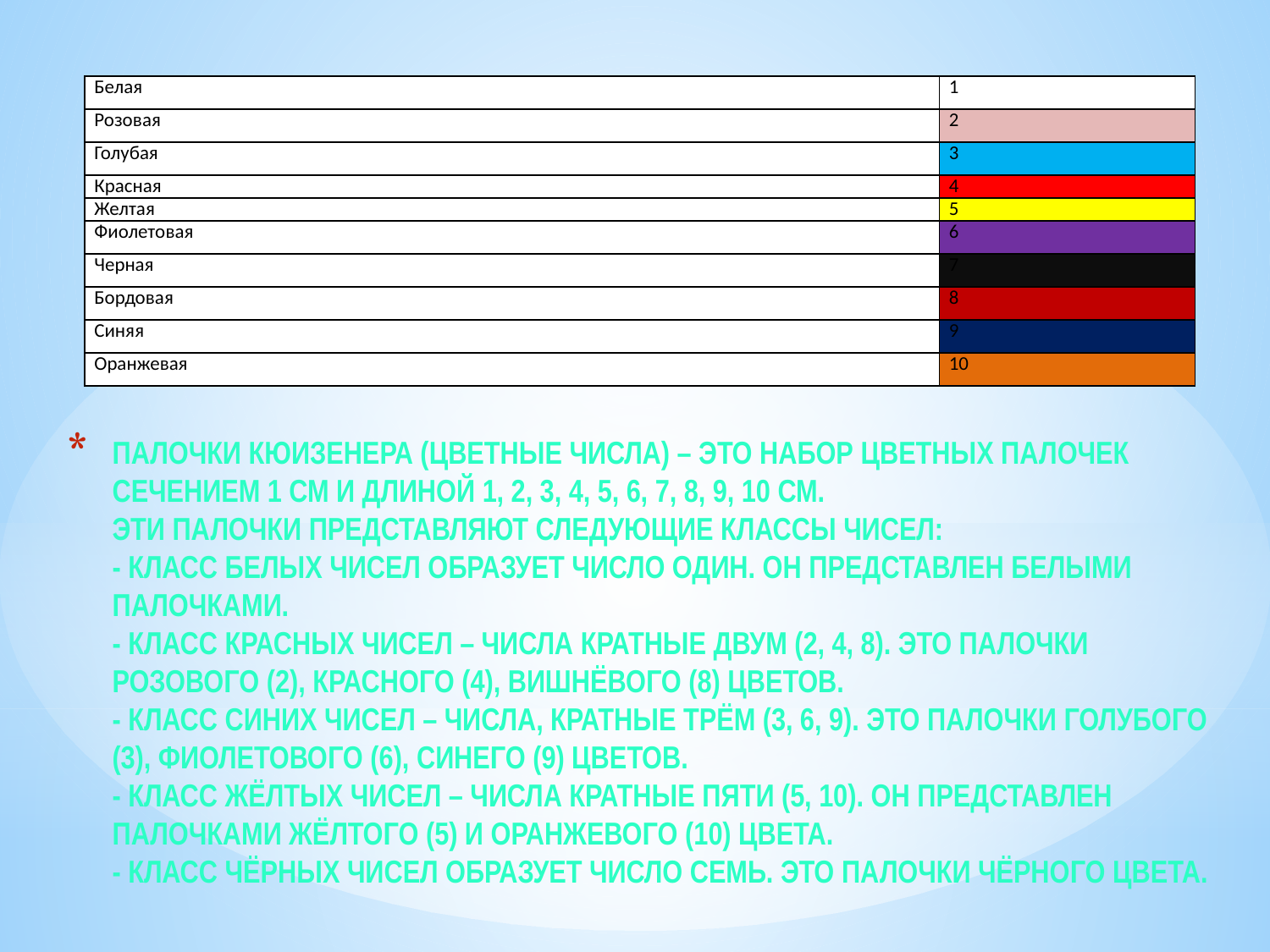

| Белая | 1 |
| --- | --- |
| Розовая | 2 |
| Голубая | 3 |
| Красная | 4 |
| Желтая | 5 |
| Фиолетовая | 6 |
| Черная | 7 |
| Бордовая | 8 |
| Синяя | 9 |
| Оранжевая | 10 |
# Палочки кюизенера (цветные числа) – это набор цветных палочек сечением 1 см и длиной 1, 2, 3, 4, 5, 6, 7, 8, 9, 10 см. Эти палочки представляют следующие классы чисел: - класс белых чисел образует число один. Он представлен белыми палочками. - Класс красных чисел – числа кратные двум (2, 4, 8). Это палочки розового (2), красного (4), вишнёвого (8) цветов. - Класс синих чисел – числа, кратные трём (3, 6, 9). Это палочки голубого (3), фиолетового (6), синего (9) цветов. - Класс жёлтых чисел – числа кратные пяти (5, 10). Он представлен палочками жёлтого (5) и оранжевого (10) цвета. - Класс чёрных чисел образует число семь. Это палочки чёрного цвета.